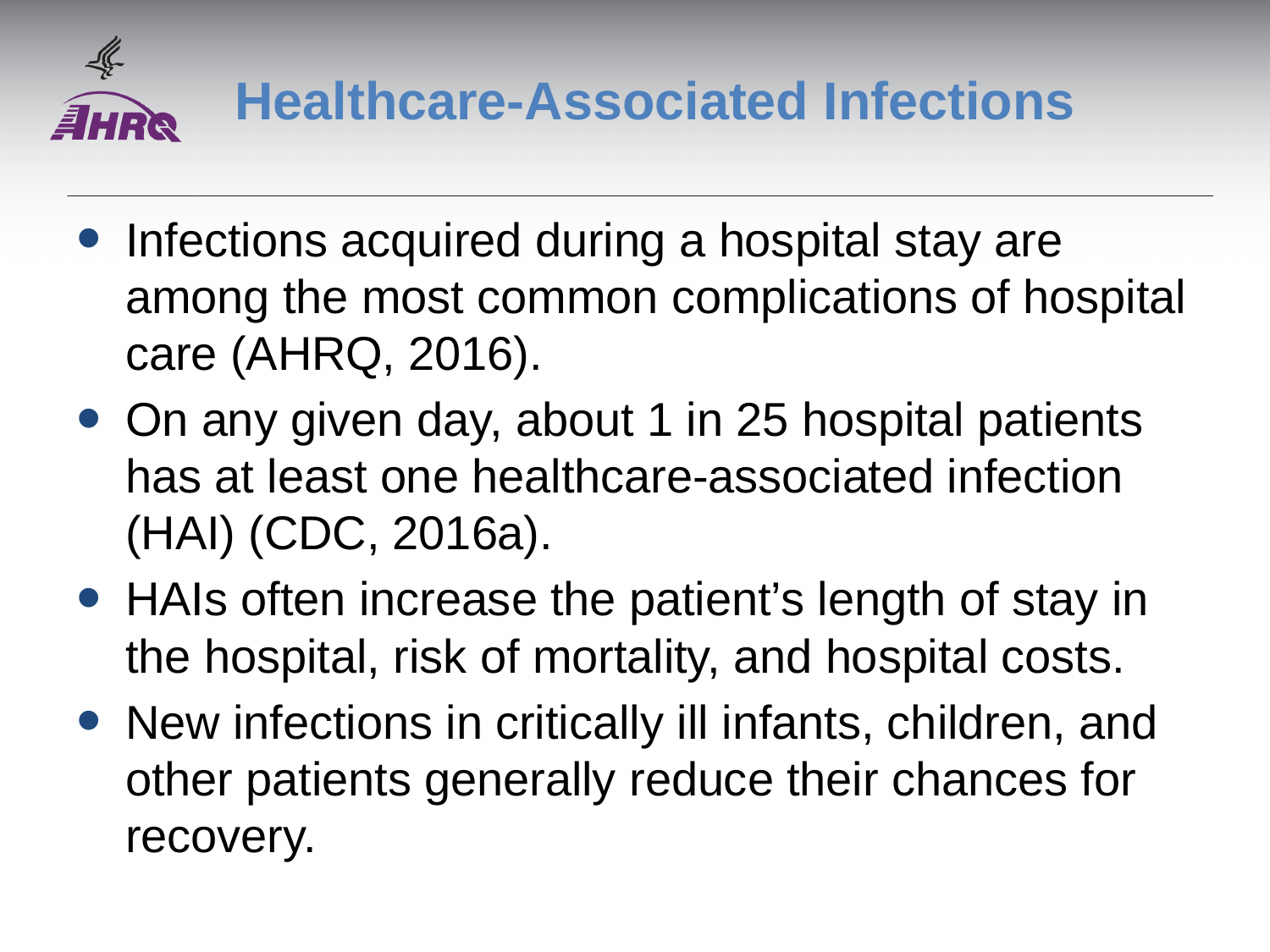

# Healthcare-Associated Infections
Infections acquired during a hospital stay are among the most common complications of hospital care (AHRQ, 2016).
On any given day, about 1 in 25 hospital patients has at least one healthcare-associated infection (HAI) (CDC, 2016a).
HAIs often increase the patient’s length of stay in the hospital, risk of mortality, and hospital costs.
New infections in critically ill infants, children, and other patients generally reduce their chances for recovery.